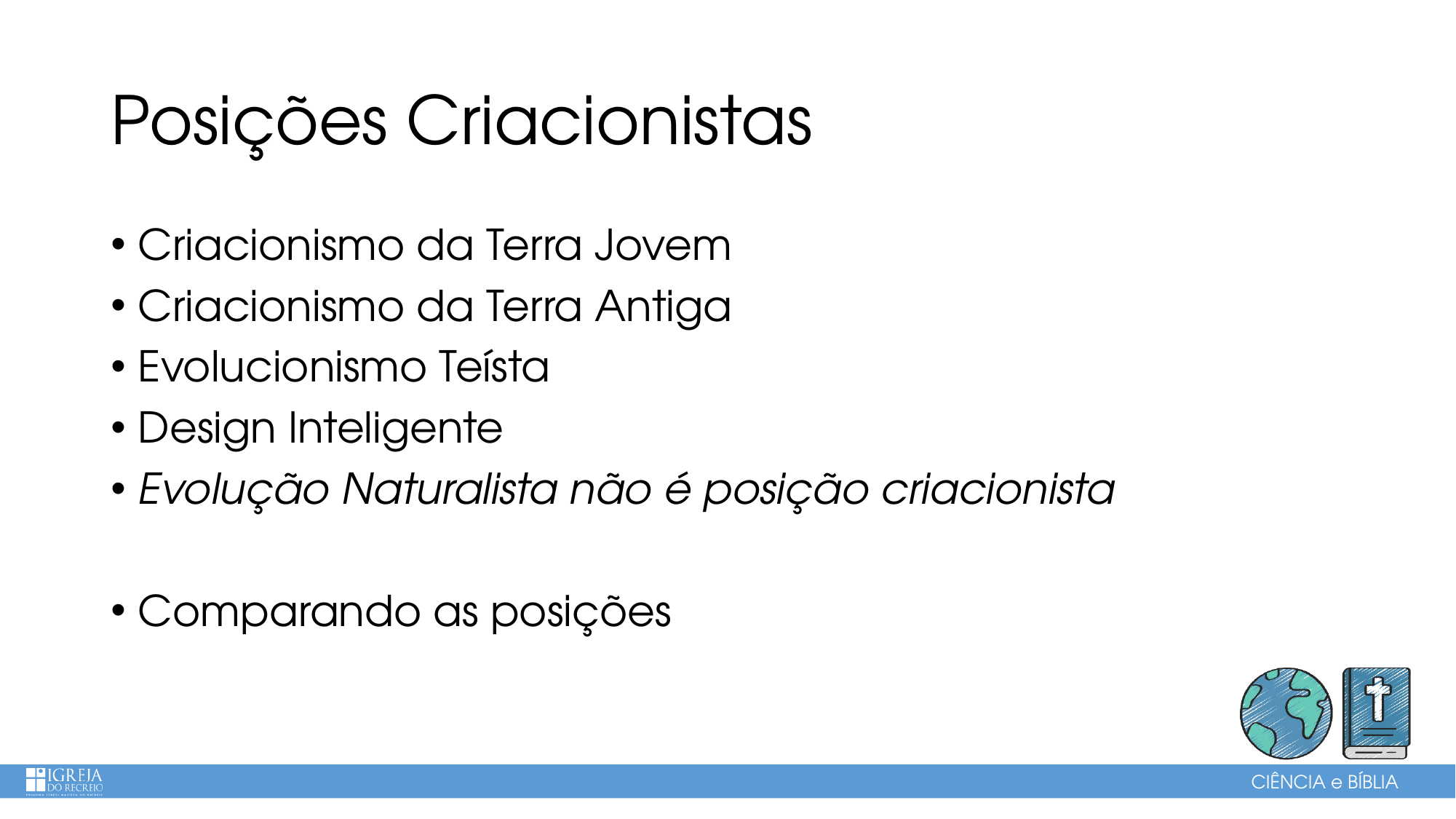

# Posições Criacionistas
Criacionismo da Terra Jovem
Criacionismo da Terra Antiga
Evolucionismo Teísta
Design Inteligente
Evolução Naturalista não é posição criacionista

Comparando as posições